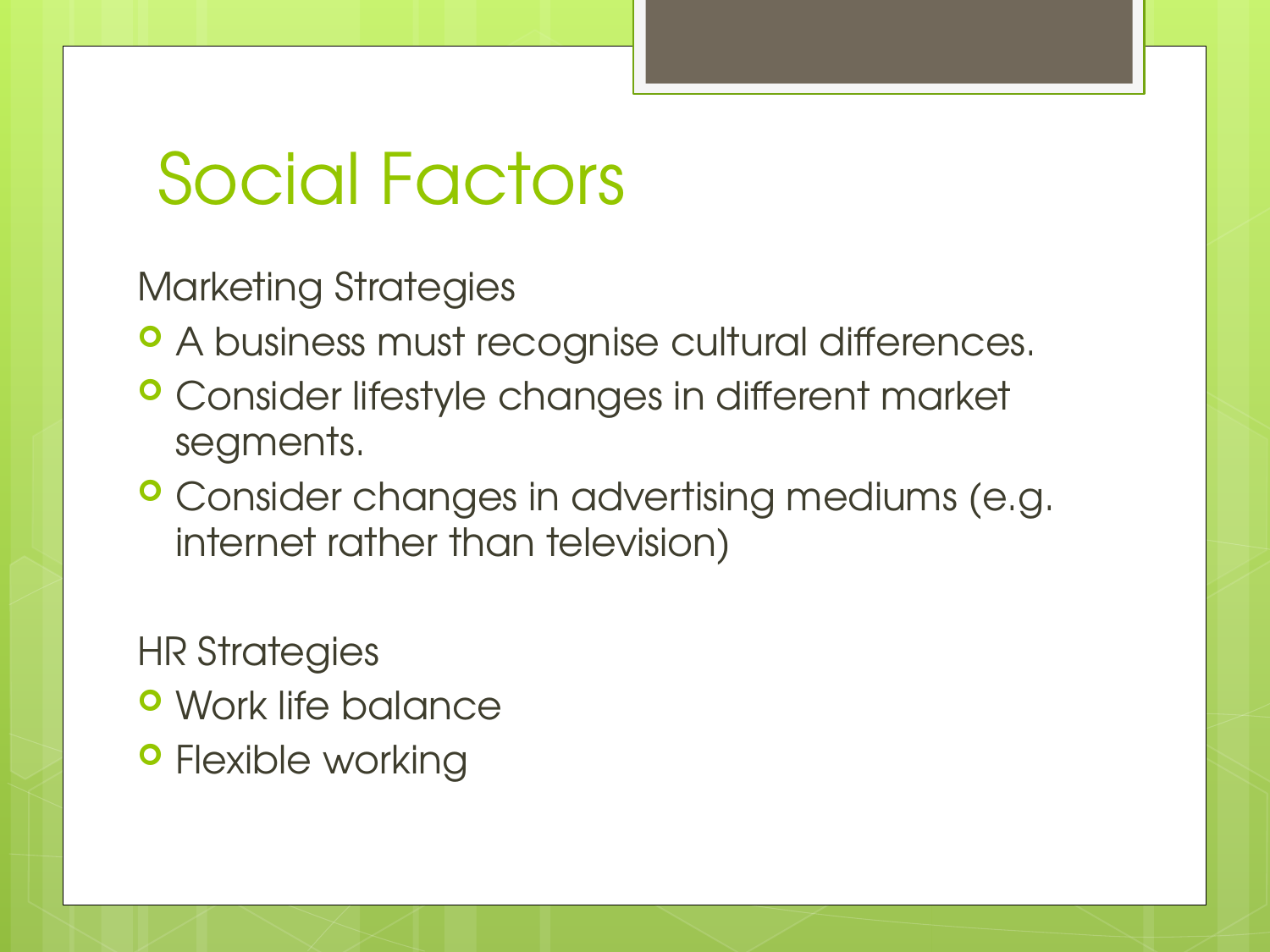

# Social Factors
Marketing Strategies
A business must recognise cultural differences.
Consider lifestyle changes in different market segments.
Consider changes in advertising mediums (e.g. internet rather than television)

HR Strategies
Work life balance
Flexible working